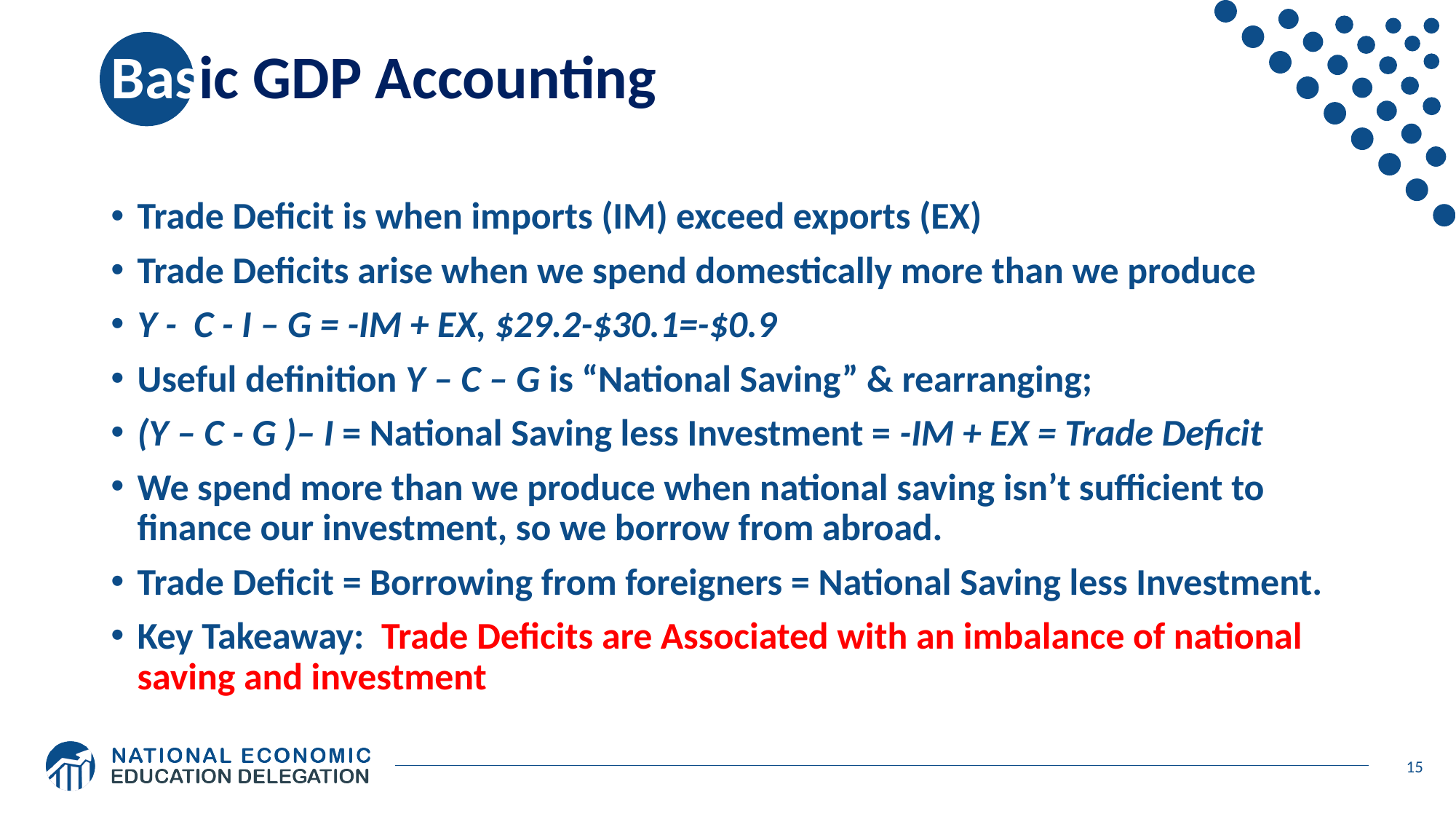

# Basic GDP Accounting
Trade Deficit is when imports (IM) exceed exports (EX)
Trade Deficits arise when we spend domestically more than we produce
Y -  C - I – G = -IM + EX, $29.2-$30.1=-$0.9
Useful definition Y – C – G is “National Saving” & rearranging;
(Y – C - G )– I = National Saving less Investment = -IM + EX = Trade Deficit
We spend more than we produce when national saving isn’t sufficient to finance our investment, so we borrow from abroad.
Trade Deficit = Borrowing from foreigners = National Saving less Investment.
Key Takeaway:  Trade Deficits are Associated with an imbalance of national saving and investment
15